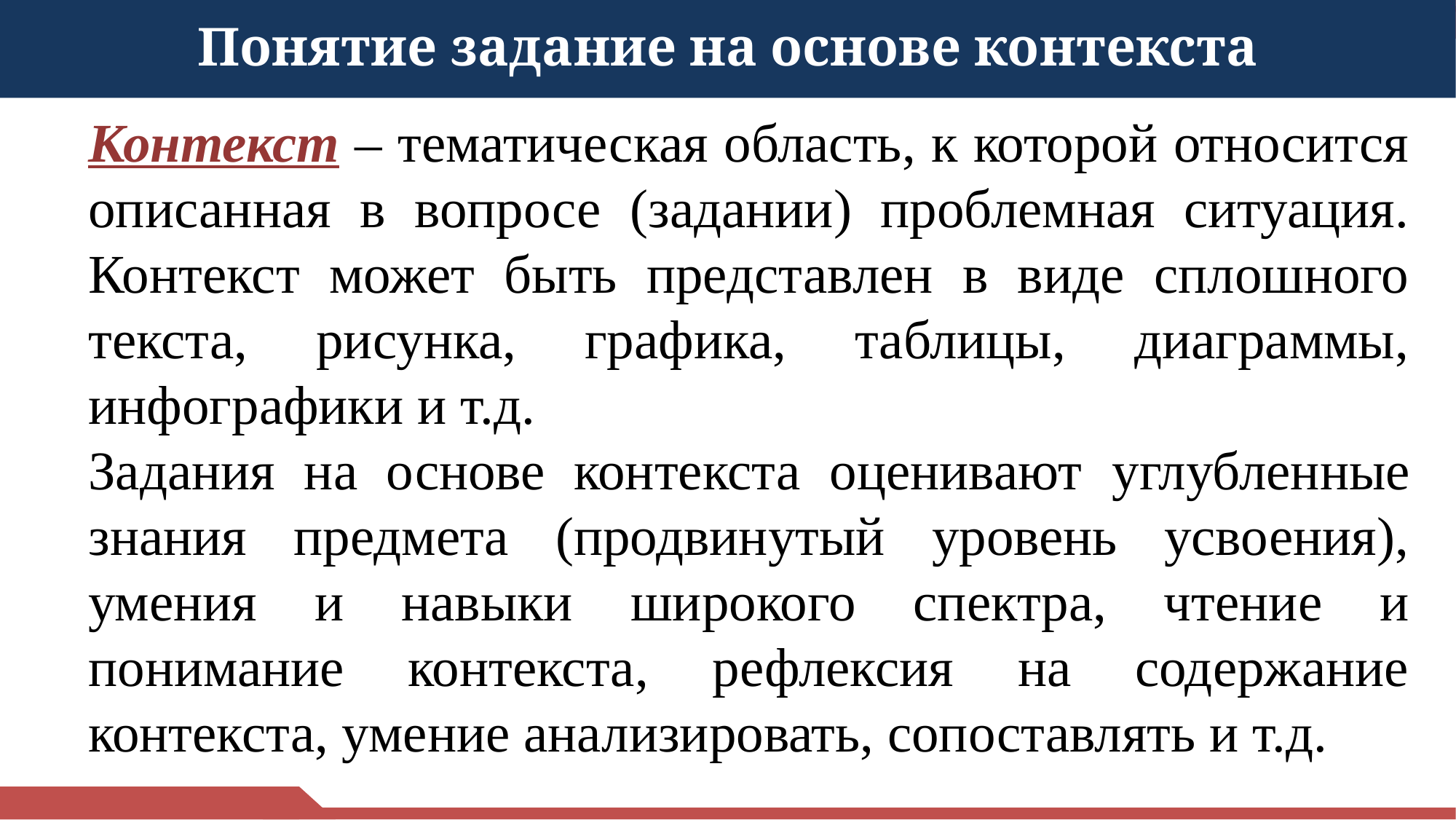

Понятие задание на основе контекста
Контекст – тематическая область, к которой относится описанная в вопросе (задании) проблемная ситуация.
Контекст может быть представлен в виде сплошного текста, рисунка, графика, таблицы, диаграммы, инфографики и т.д.
Задания на основе контекста оценивают углубленные знания предмета (продвинутый уровень усвоения), умения и навыки широкого спектра, чтение и понимание контекста, рефлексия на содержание контекста, умение анализировать, сопоставлять и т.д.